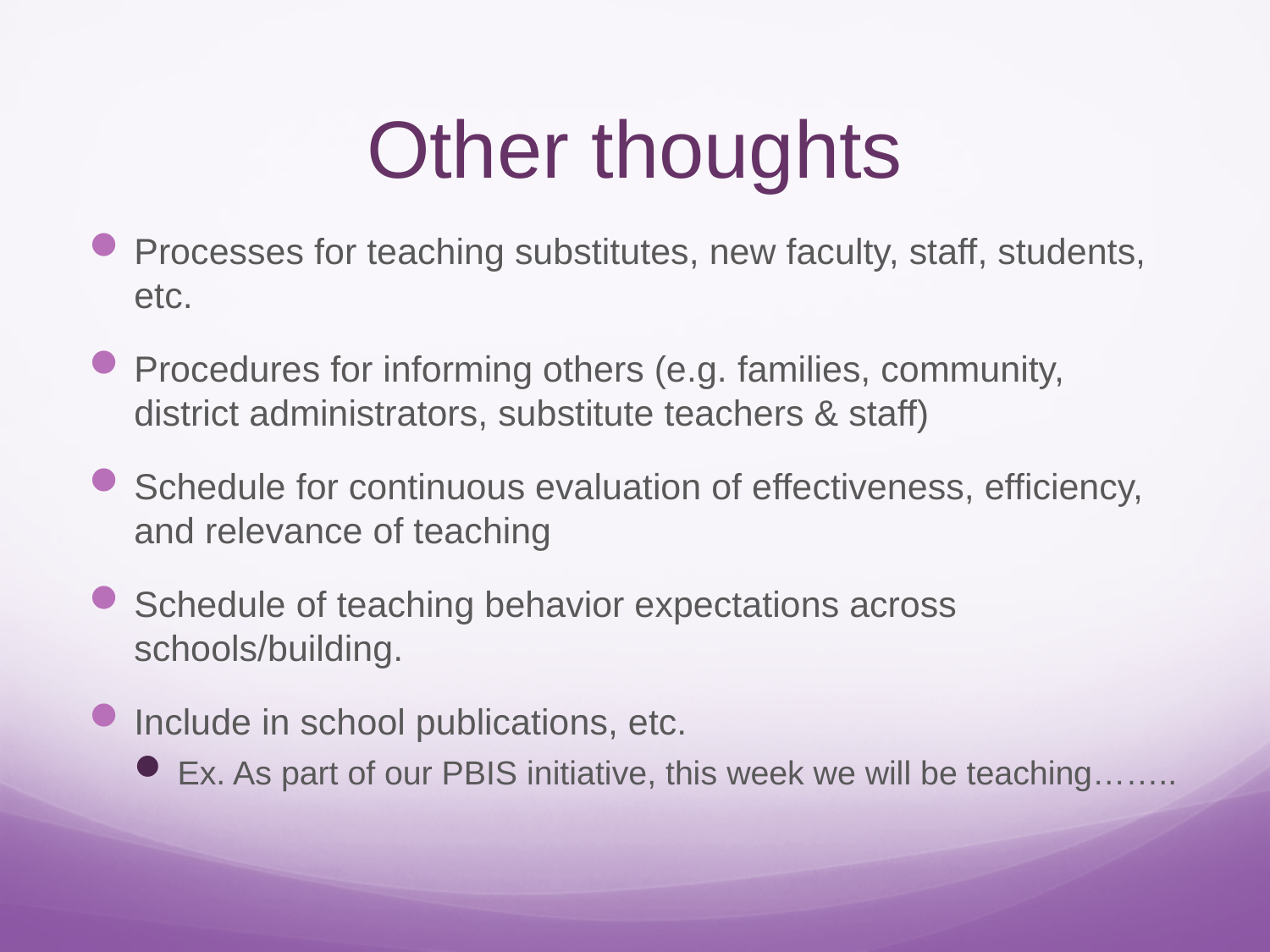

# Other thoughts
Processes for teaching substitutes, new faculty, staff, students, etc.
Procedures for informing others (e.g. families, community, district administrators, substitute teachers & staff)
Schedule for continuous evaluation of effectiveness, efficiency, and relevance of teaching
Schedule of teaching behavior expectations across schools/building.
Include in school publications, etc.
Ex. As part of our PBIS initiative, this week we will be teaching……..